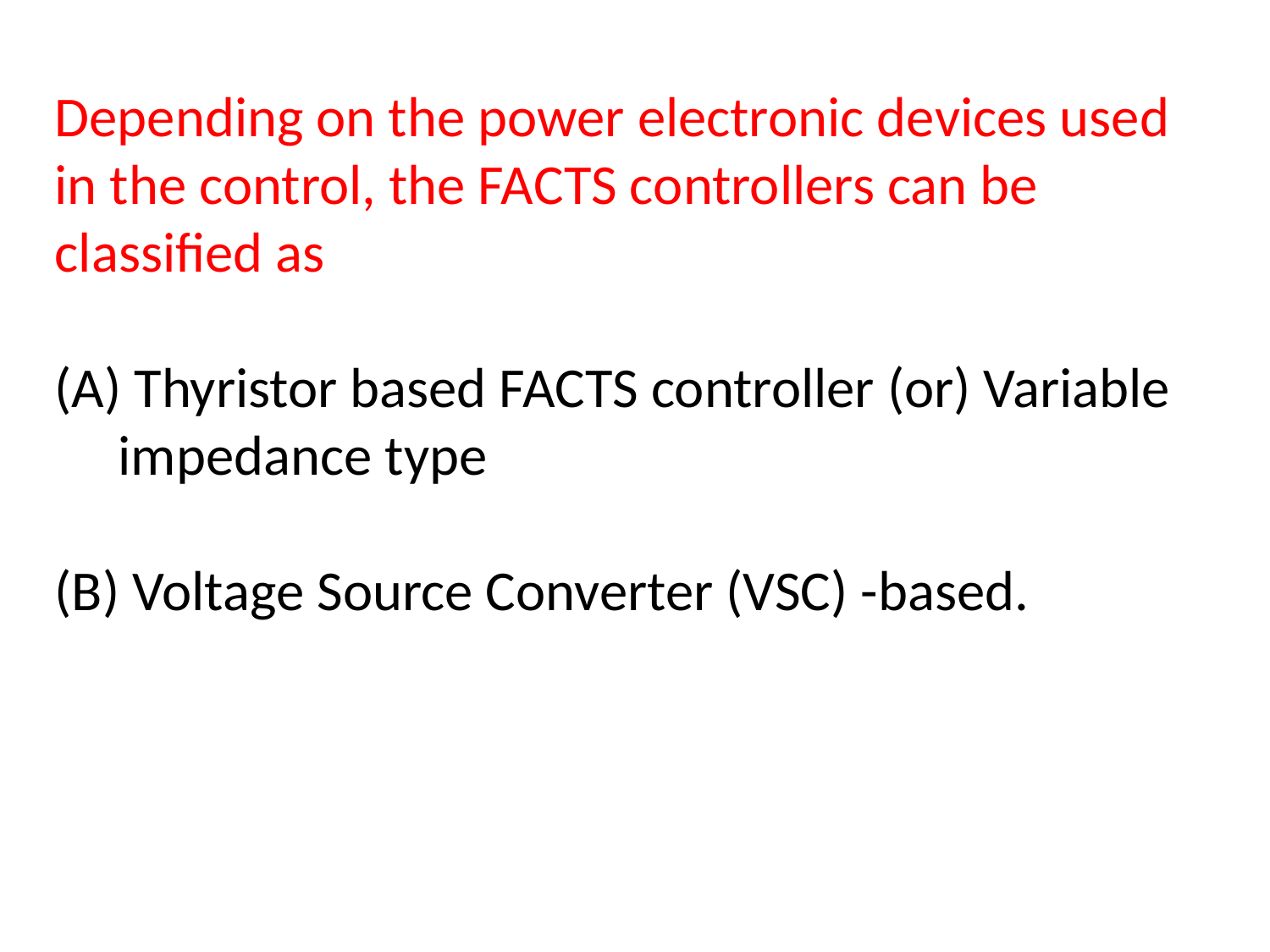

Depending on the power electronic devices used in the control, the FACTS controllers can be classified as

 Thyristor based FACTS controller (or) Variable   impedance type

(B) Voltage Source Converter (VSC) -based.